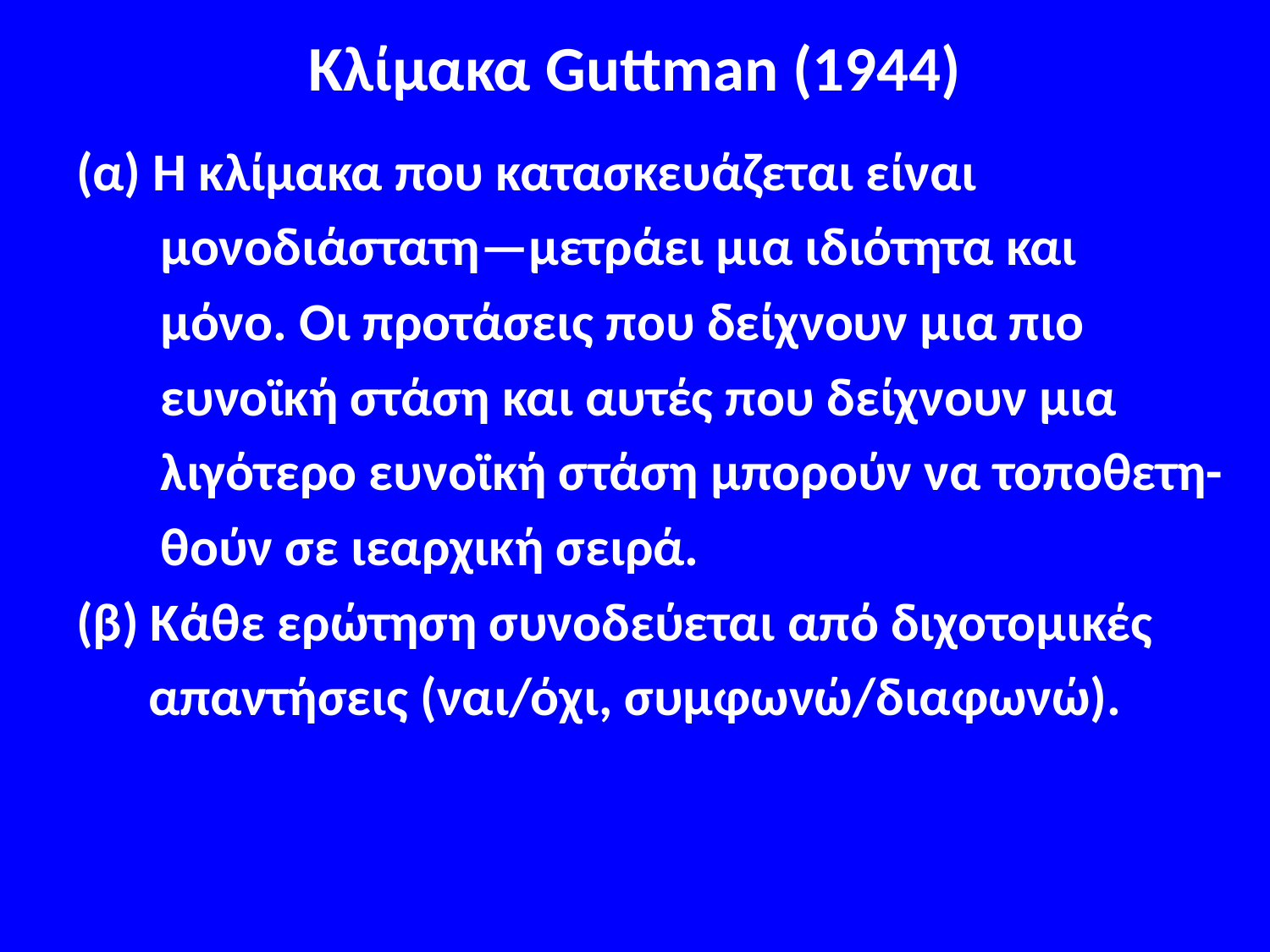

# Κλίμακα Guttman (1944)
(α) Η κλίμακα που κατασκευάζεται είναι
       μονοδιάστατη—μετράει μια ιδιότητα και
       μόνο. Οι προτάσεις που δείχνουν μια πιο
       ευνοϊκή στάση και αυτές που δείχνουν μια
       λιγότερο ευνοϊκή στάση μπορούν να τοποθετη-
       θούν σε ιεαρχική σειρά.
(β) Κάθε ερώτηση συνοδεύεται από διχοτομικές
      απαντήσεις (ναι/όχι, συμφωνώ/διαφωνώ).